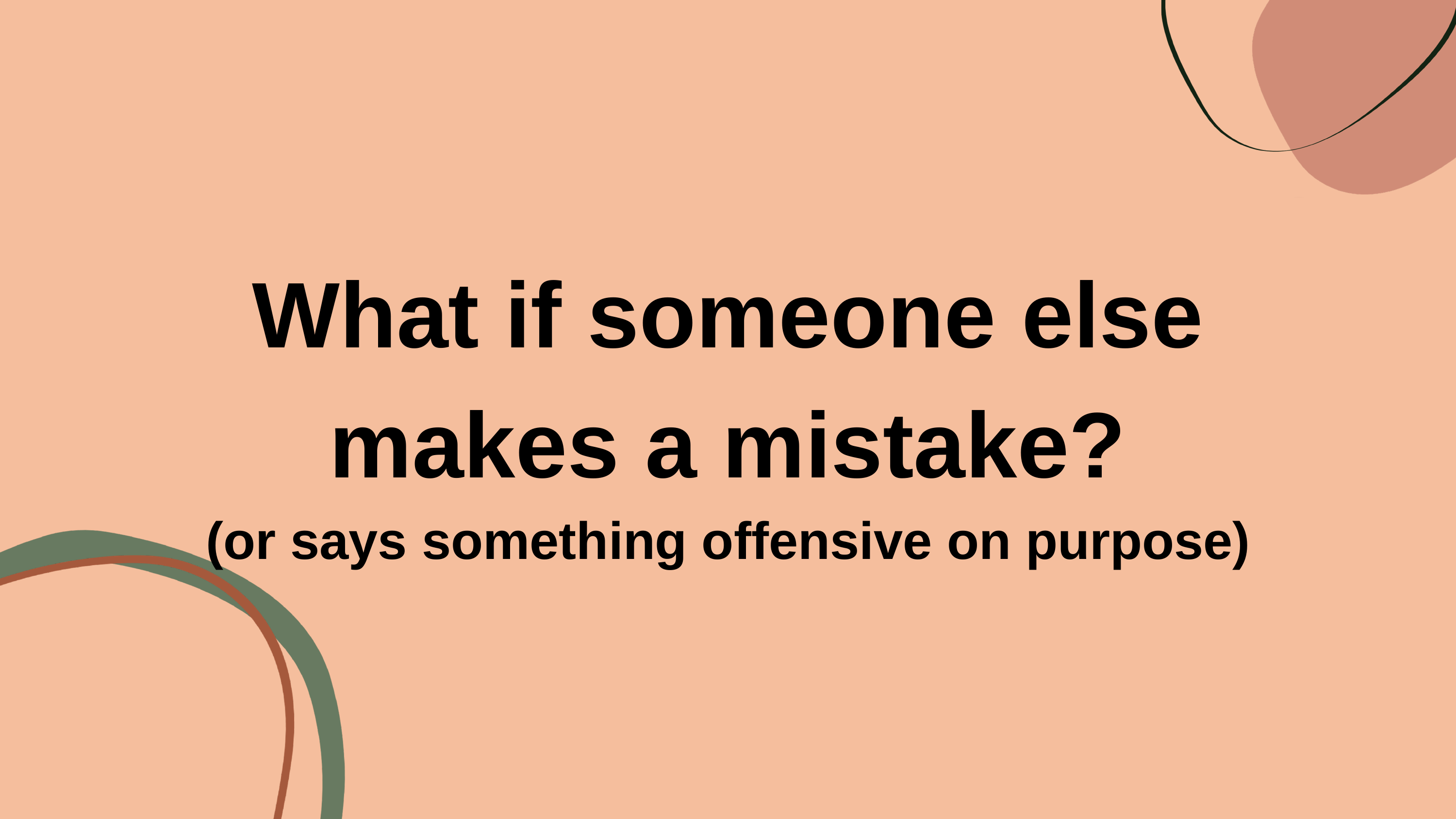

What if someone else makes a mistake?
(or says something offensive on purpose)